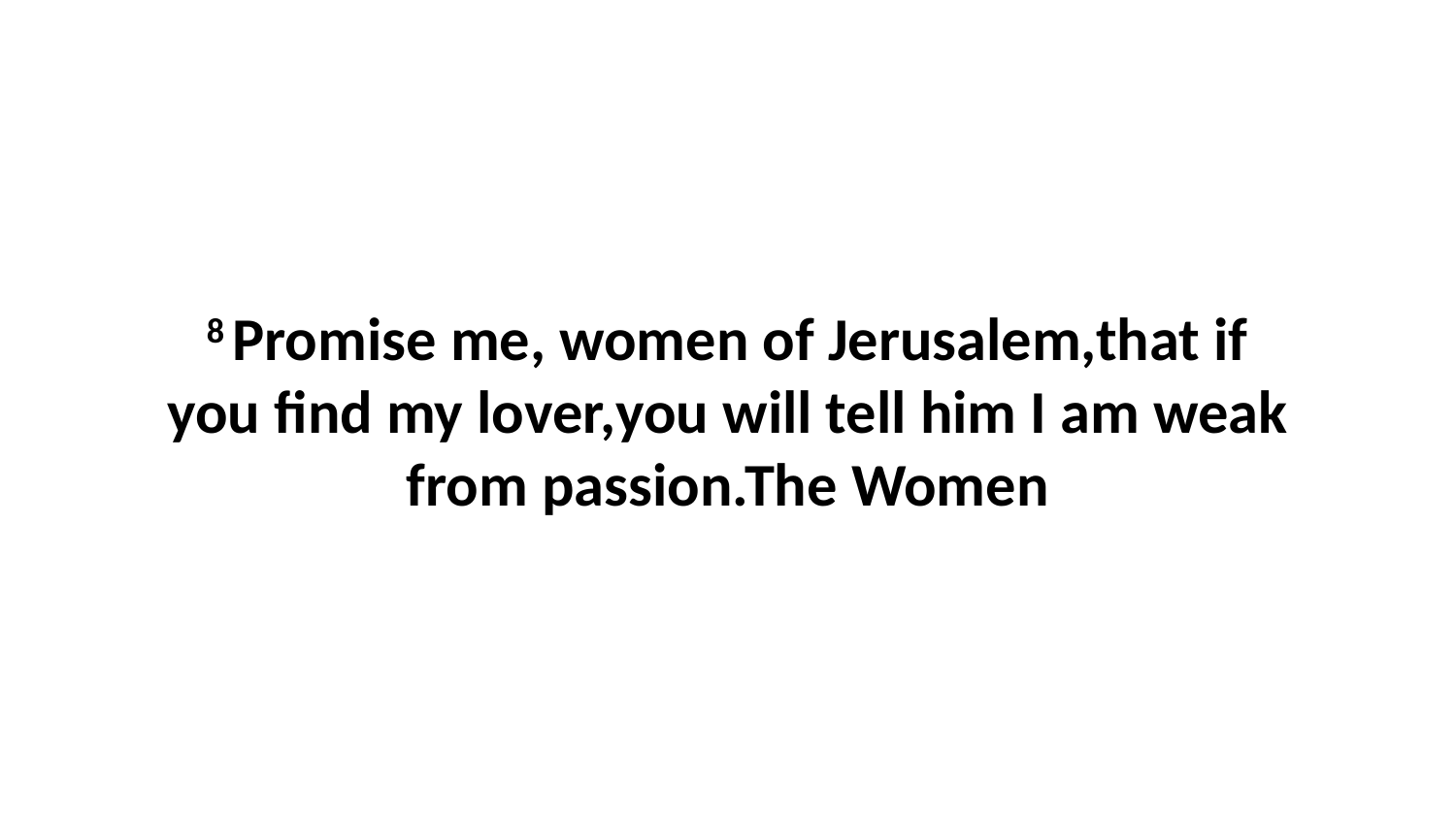

8 Promise me, women of Jerusalem,that if you find my lover,you will tell him I am weak from passion.The Women